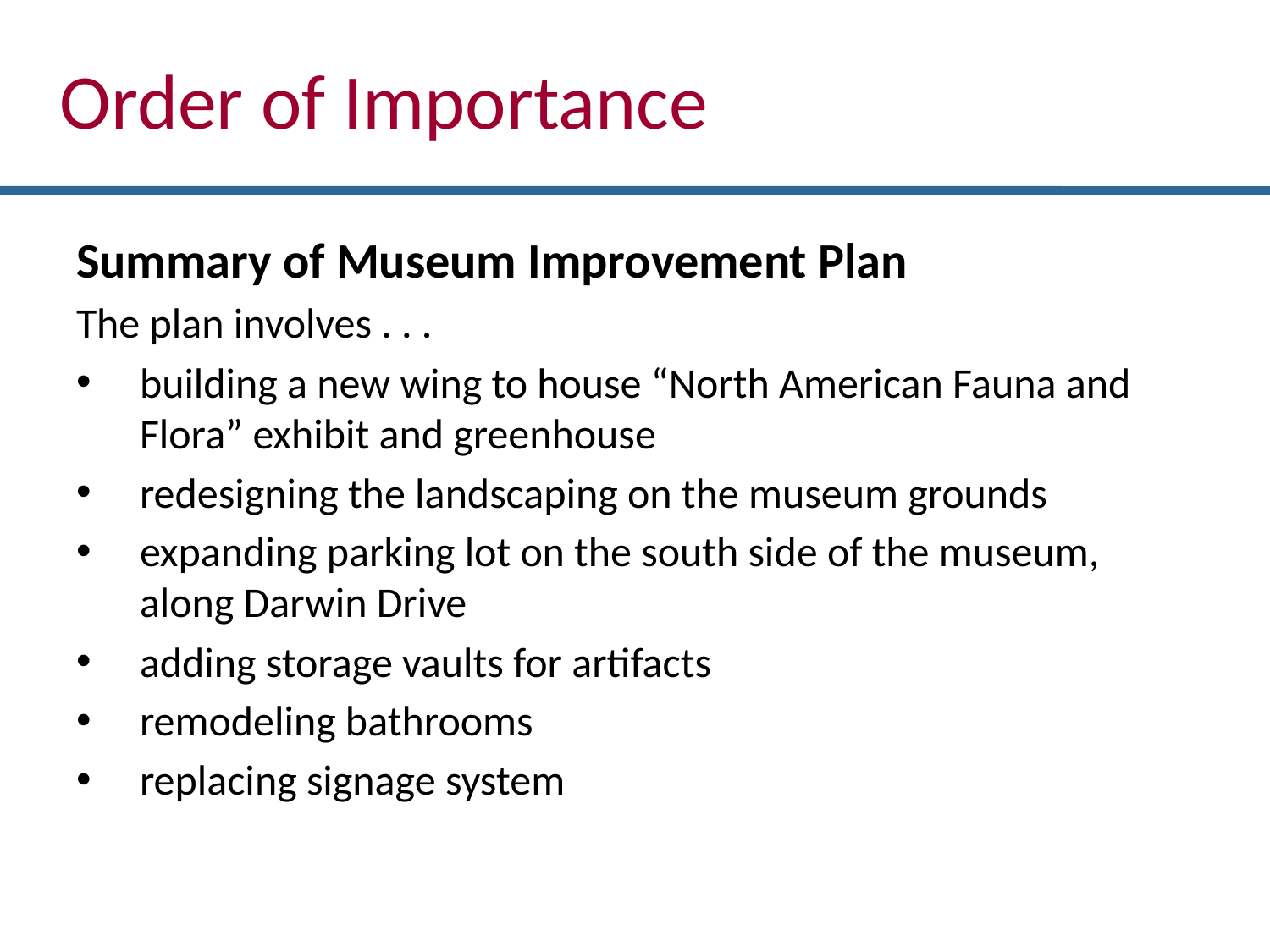

Order of Importance
Summary of Museum Improvement Plan
The plan involves . . .
building a new wing to house “North American Fauna and Flora” exhibit and greenhouse
redesigning the landscaping on the museum grounds
expanding parking lot on the south side of the museum, along Darwin Drive
adding storage vaults for artifacts
remodeling bathrooms
replacing signage system